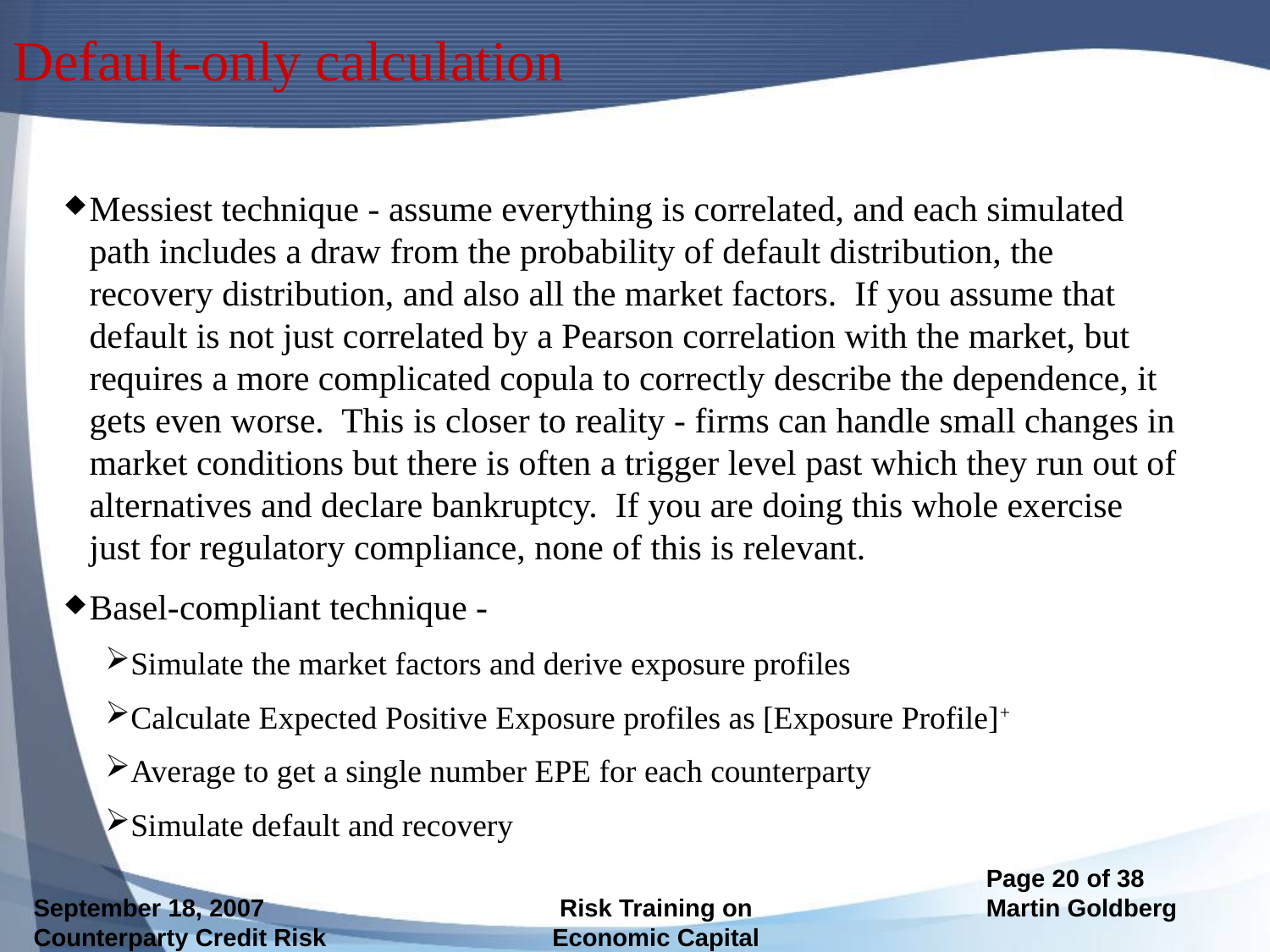

# Default-only calculation
Messiest technique - assume everything is correlated, and each simulated path includes a draw from the probability of default distribution, the recovery distribution, and also all the market factors.  If you assume that default is not just correlated by a Pearson correlation with the market, but requires a more complicated copula to correctly describe the dependence, it gets even worse.  This is closer to reality - firms can handle small changes in market conditions but there is often a trigger level past which they run out of alternatives and declare bankruptcy.  If you are doing this whole exercise just for regulatory compliance, none of this is relevant.
Basel-compliant technique -
Simulate the market factors and derive exposure profiles
Calculate Expected Positive Exposure profiles as [Exposure Profile]+
Average to get a single number EPE for each counterparty
Simulate default and recovery